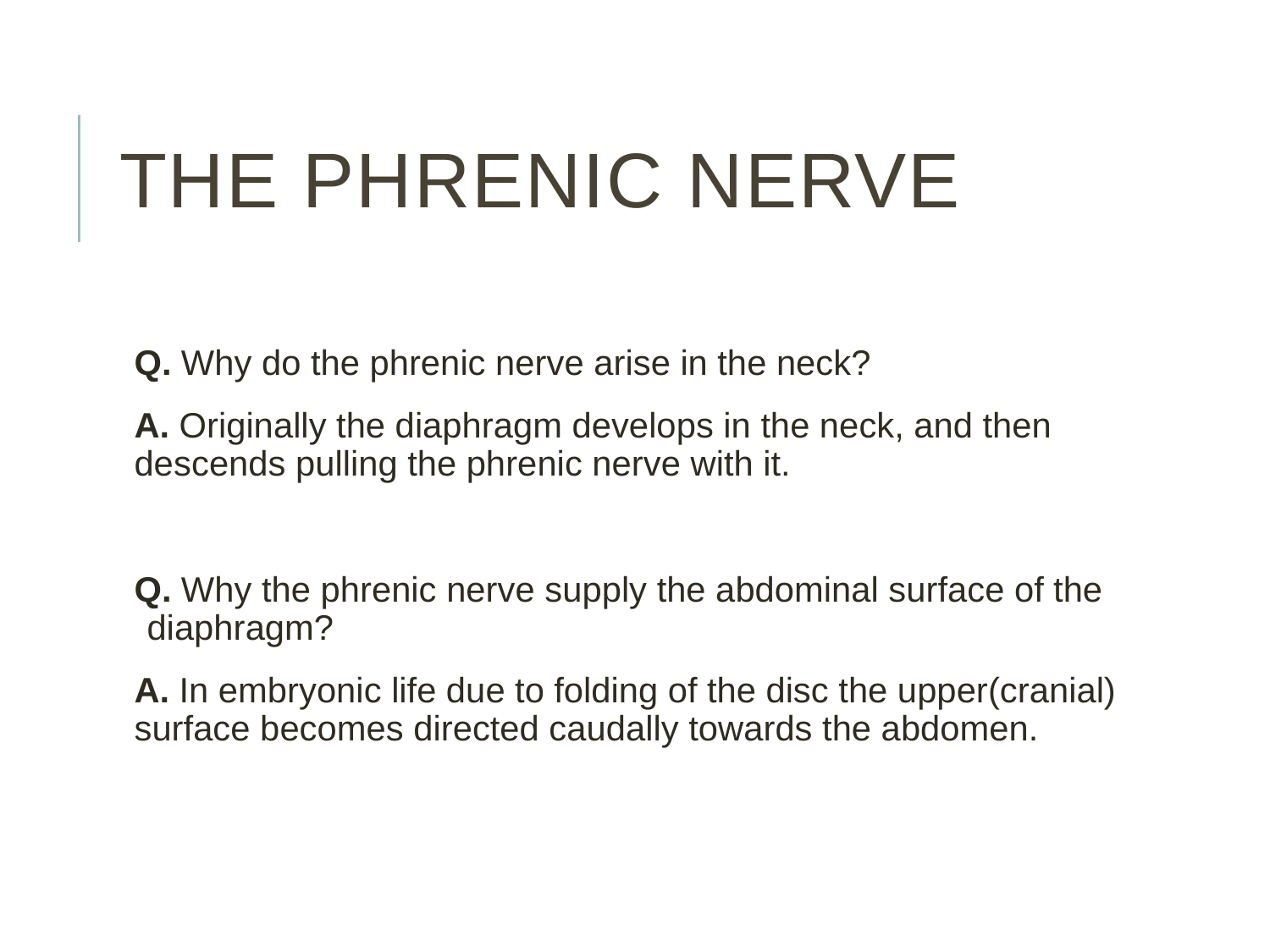

# The phrenic nerve
Q. Why do the phrenic nerve arise in the neck?
A. Originally the diaphragm develops in the neck, and then descends pulling the phrenic nerve with it.

Q. Why the phrenic nerve supply the abdominal surface of the diaphragm?
A. In embryonic life due to folding of the disc the upper(cranial) surface becomes directed caudally towards the abdomen.